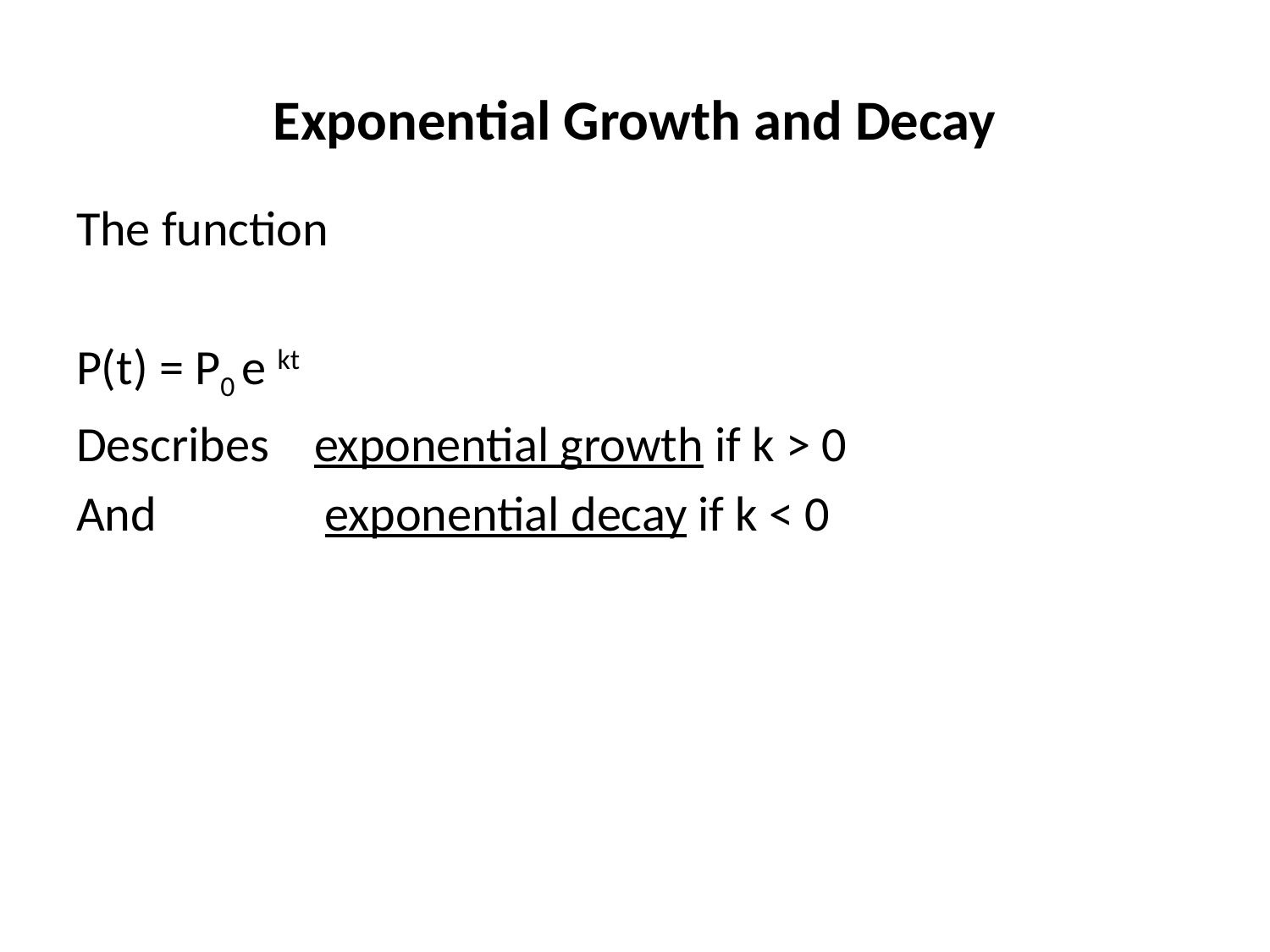

# Exponential Growth and Decay
The function

P(t) = P0 e kt
Describes    exponential growth if k > 0
And               exponential decay if k < 0